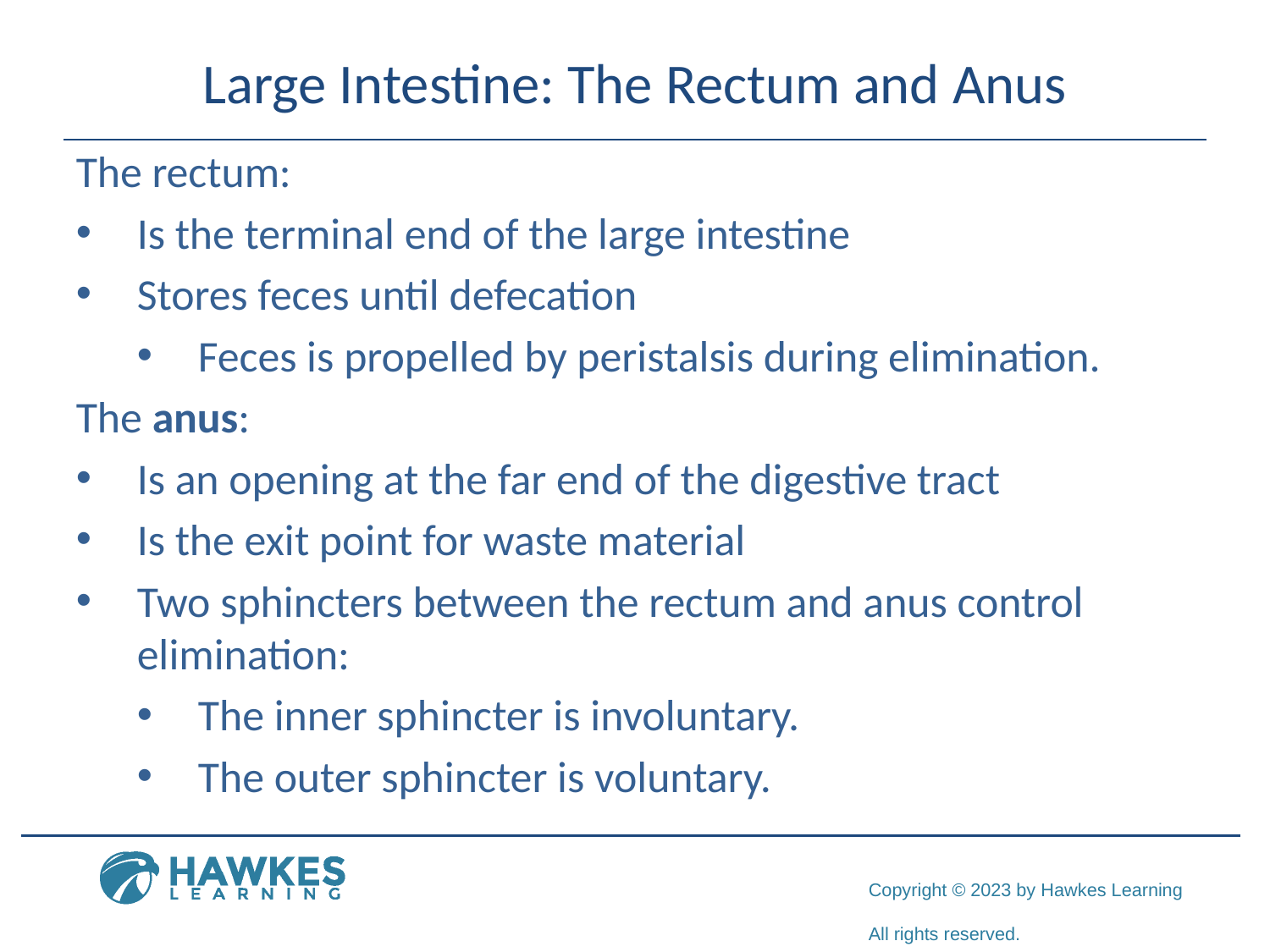

# Large Intestine: The Rectum and Anus
The rectum:
Is the terminal end of the large intestine
Stores feces until defecation
Feces is propelled by peristalsis during elimination.
The anus:
Is an opening at the far end of the digestive tract
Is the exit point for waste material
Two sphincters between the rectum and anus control elimination:
The inner sphincter is involuntary.
The outer sphincter is voluntary.